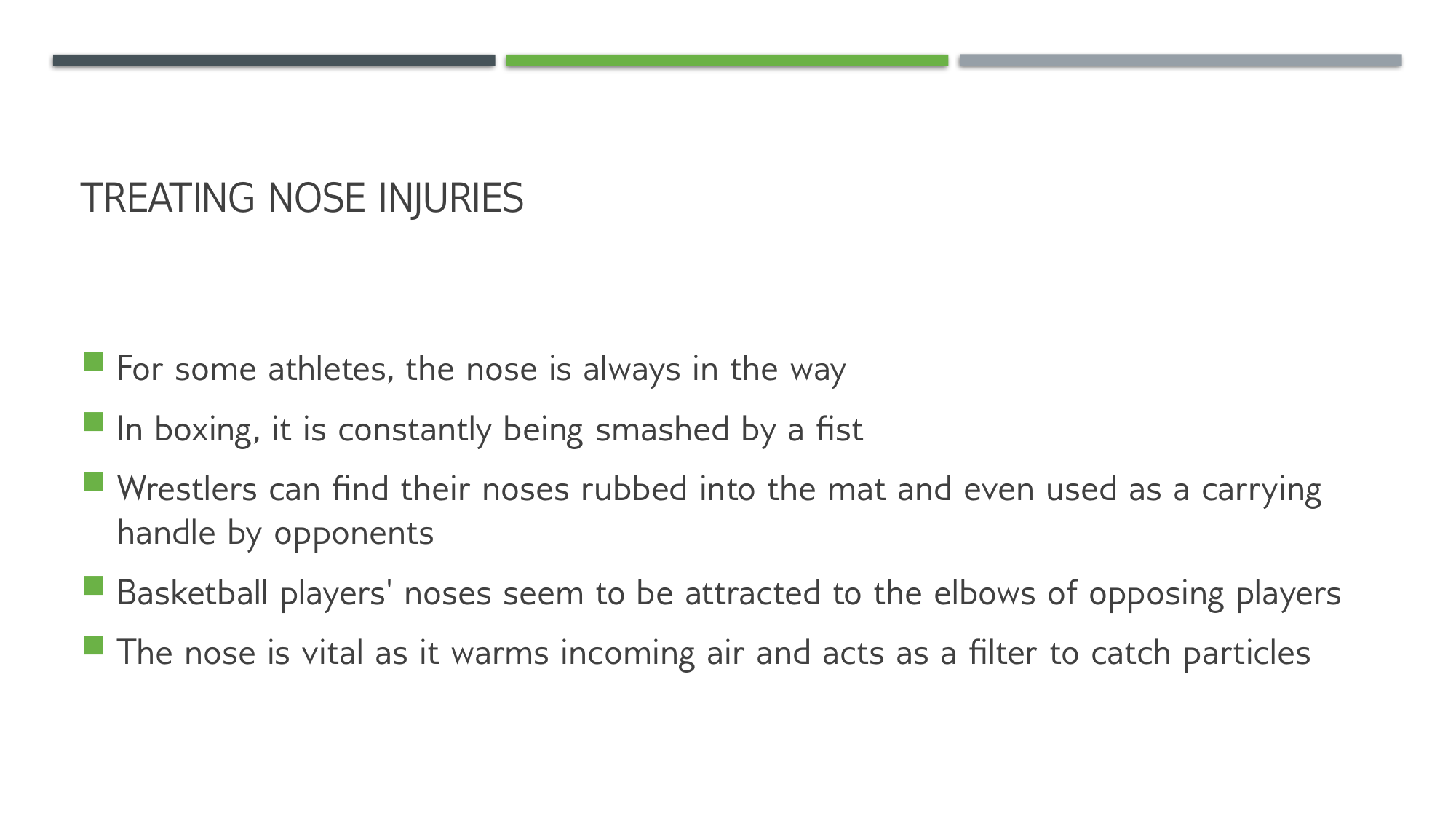

# Treating Nose INjuries
For some athletes, the nose is always in the way
In boxing, it is constantly being smashed by a fist
Wrestlers can find their noses rubbed into the mat and even used as a carrying handle by opponents
Basketball players' noses seem to be attracted to the elbows of opposing players
The nose is vital as it warms incoming air and acts as a filter to catch particles